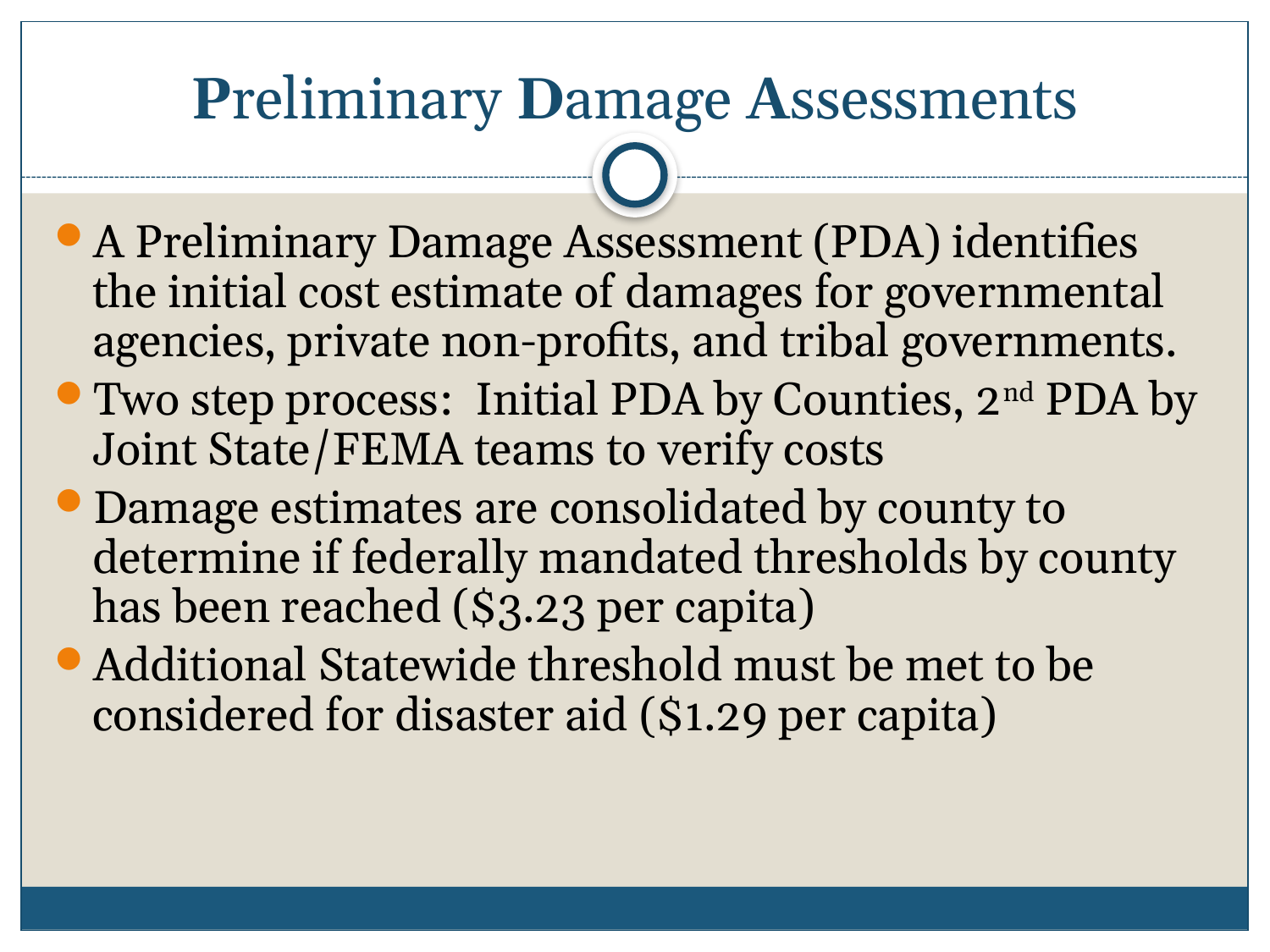

# Preliminary Damage Assessments
A Preliminary Damage Assessment (PDA) identifies the initial cost estimate of damages for governmental agencies, private non-profits, and tribal governments.
Two step process:  Initial PDA by Counties, 2nd PDA by Joint State/FEMA teams to verify costs
Damage estimates are consolidated by county to determine if federally mandated thresholds by county has been reached ($3.23 per capita)
Additional Statewide threshold must be met to be considered for disaster aid ($1.29 per capita)